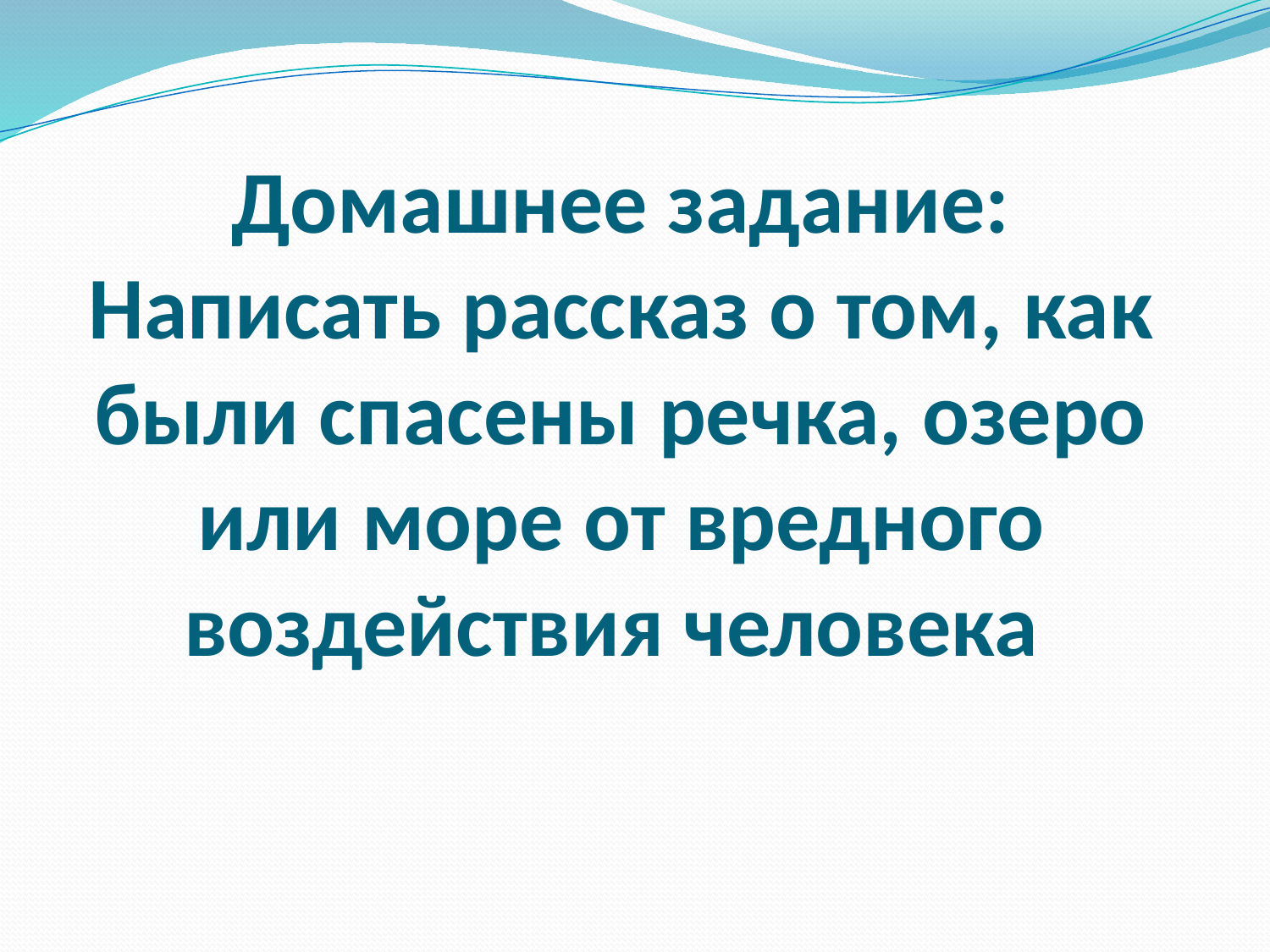

Домашнее задание:
Написать рассказ о том, как были спасены речка, озеро или море от вредного воздействия человека